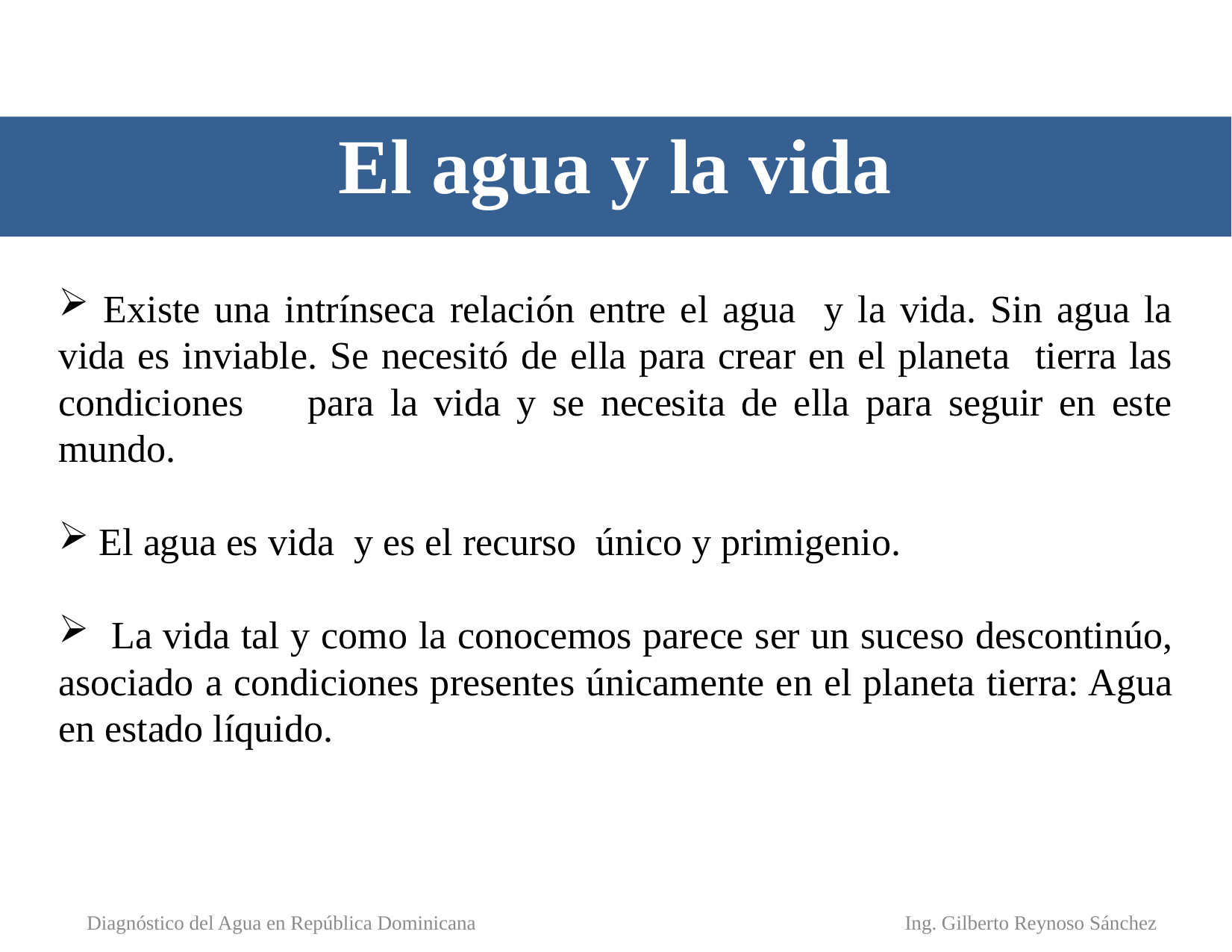

# El agua y la vida

 Existe una intrínseca relación entre el agua  y la vida. Sin agua la vida es inviable. Se necesitó de ella para crear en el planeta  tierra las condiciones    para la vida y se necesita de ella para seguir en este mundo.

 El agua es vida  y es el recurso  único y primigenio.

  La vida tal y como la conocemos parece ser un suceso descontinúo, asociado a condiciones presentes únicamente en el planeta tierra: Agua en estado líquido.
Ing. Gilberto Reynoso Sánchez
Diagnóstico del Agua en República Dominicana